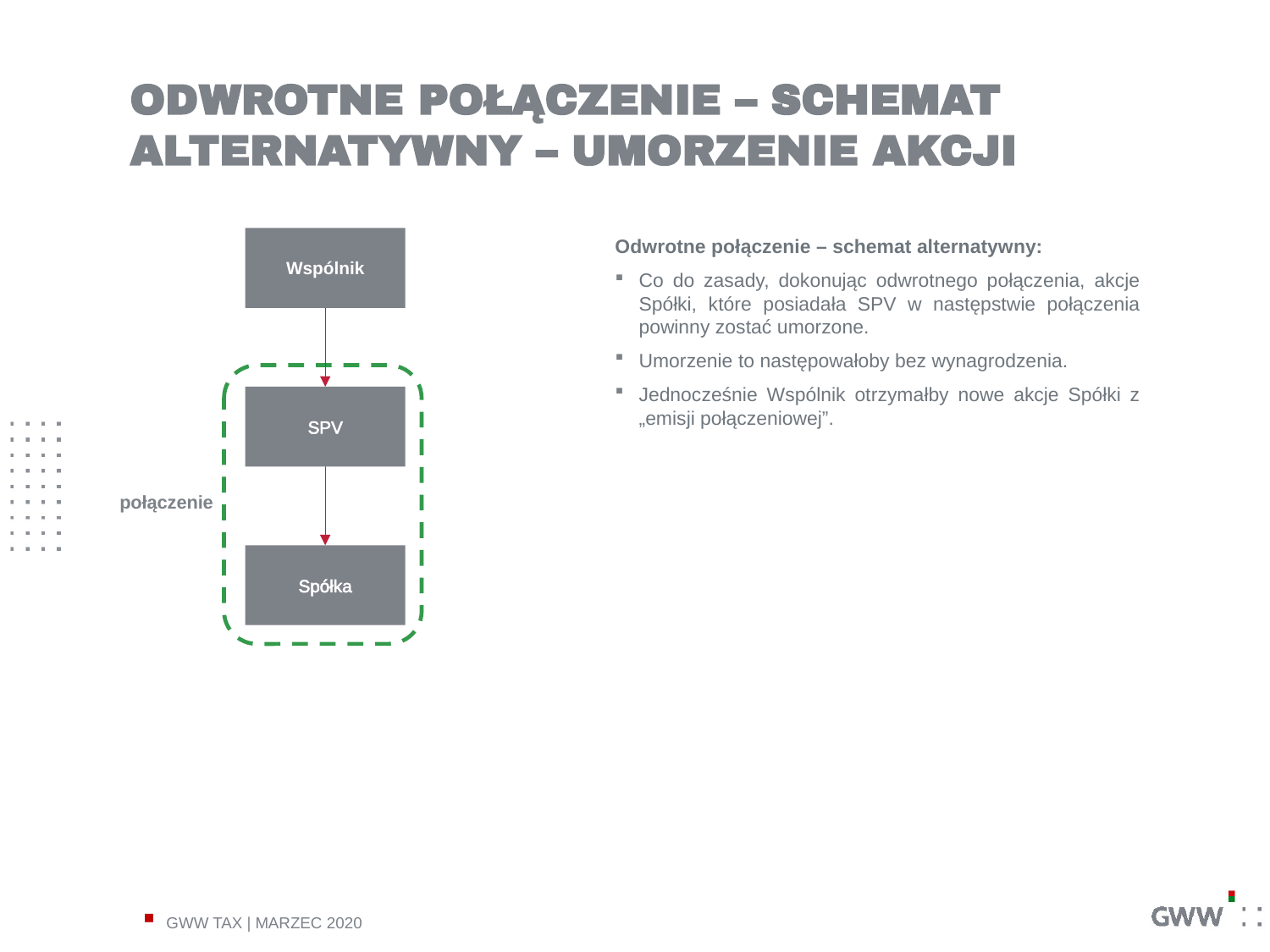

ODWROTNE POŁĄCZENIE – SCHEMAT ALTERNATYWNY – UMORZENIE AKCJI
Wspólnik
Odwrotne połączenie – schemat alternatywny:
Co do zasady, dokonując odwrotnego połączenia, akcje Spółki, które posiadała SPV w następstwie połączenia powinny zostać umorzone.
Umorzenie to następowałoby bez wynagrodzenia.
Jednocześnie Wspólnik otrzymałby nowe akcje Spółki z „emisji połączeniowej”.

SPV
| połączenie |
| --- |
Spółka
GWW TAX | MARZEC 2020